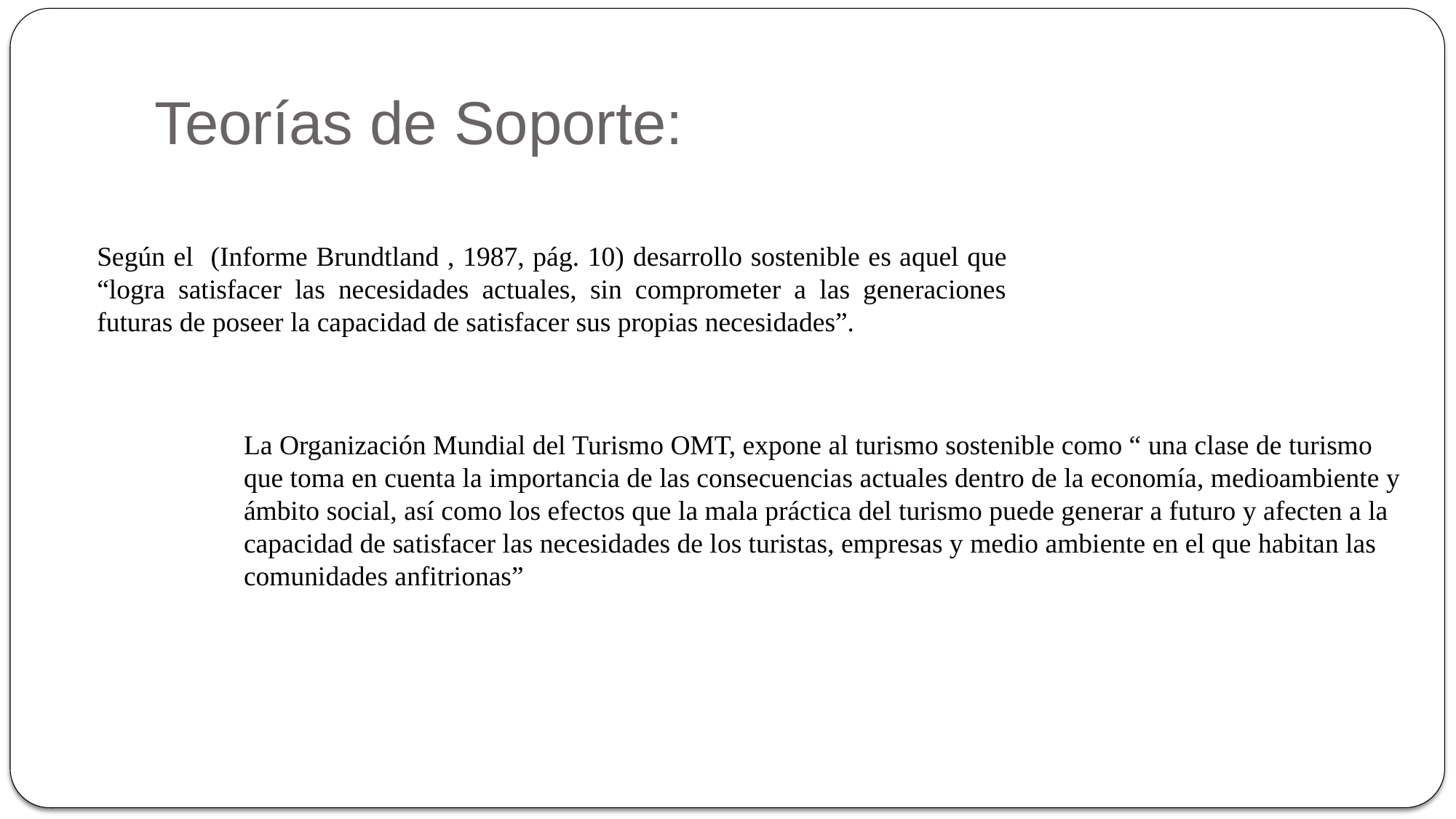

# Teorías de Soporte:
Según el  (Informe Brundtland , 1987, pág. 10) desarrollo sostenible es aquel que “logra satisfacer las necesidades actuales, sin comprometer a las generaciones futuras de poseer la capacidad de satisfacer sus propias necesidades”.
La Organización Mundial del Turismo OMT, expone al turismo sostenible como “ una clase de turismo que toma en cuenta la importancia de las consecuencias actuales dentro de la economía, medioambiente y ámbito social, así como los efectos que la mala práctica del turismo puede generar a futuro y afecten a la capacidad de satisfacer las necesidades de los turistas, empresas y medio ambiente en el que habitan las comunidades anfitrionas”